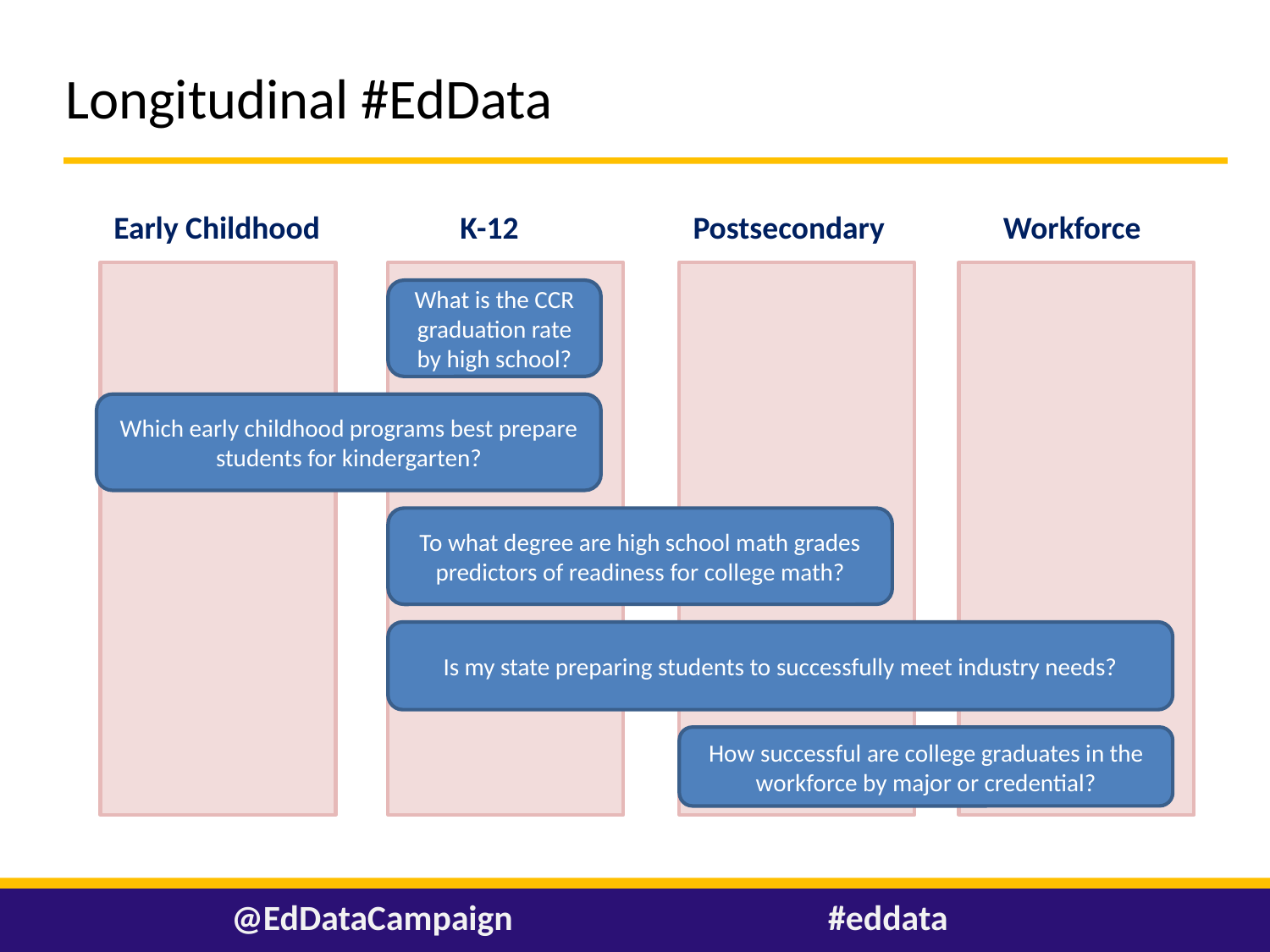

# Longitudinal #EdData

Early Childhood
K-12
Postsecondary
Workforce

What is the CCR graduation rate by high school?
Which early childhood programs best prepare students for kindergarten?
To what degree are high school math grades predictors of readiness for college math?
Is my state preparing students to successfully meet industry needs?
How successful are college graduates in the workforce by major or credential?
Avg. Number of Actions Achieved by States

@EdDataCampaign
#eddata